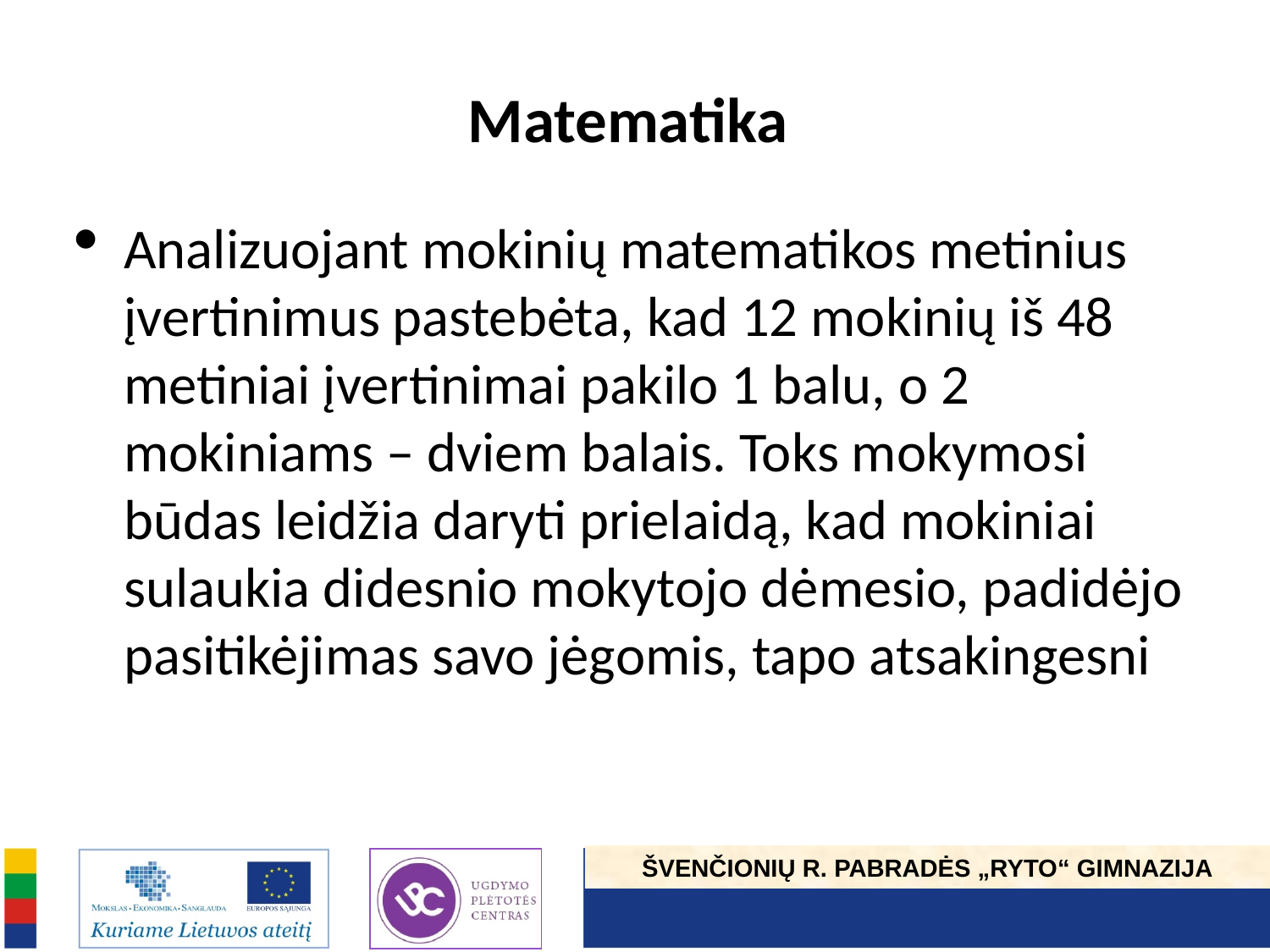

# Matematika
Analizuojant mokinių matematikos metinius įvertinimus pastebėta, kad 12 mokinių iš 48 metiniai įvertinimai pakilo 1 balu, o 2 mokiniams – dviem balais. Toks mokymosi būdas leidžia daryti prielaidą, kad mokiniai sulaukia didesnio mokytojo dėmesio, padidėjo pasitikėjimas savo jėgomis, tapo atsakingesni
ŠVENČIONIŲ R. PABRADĖS „RYTO“ GIMNAZIJA